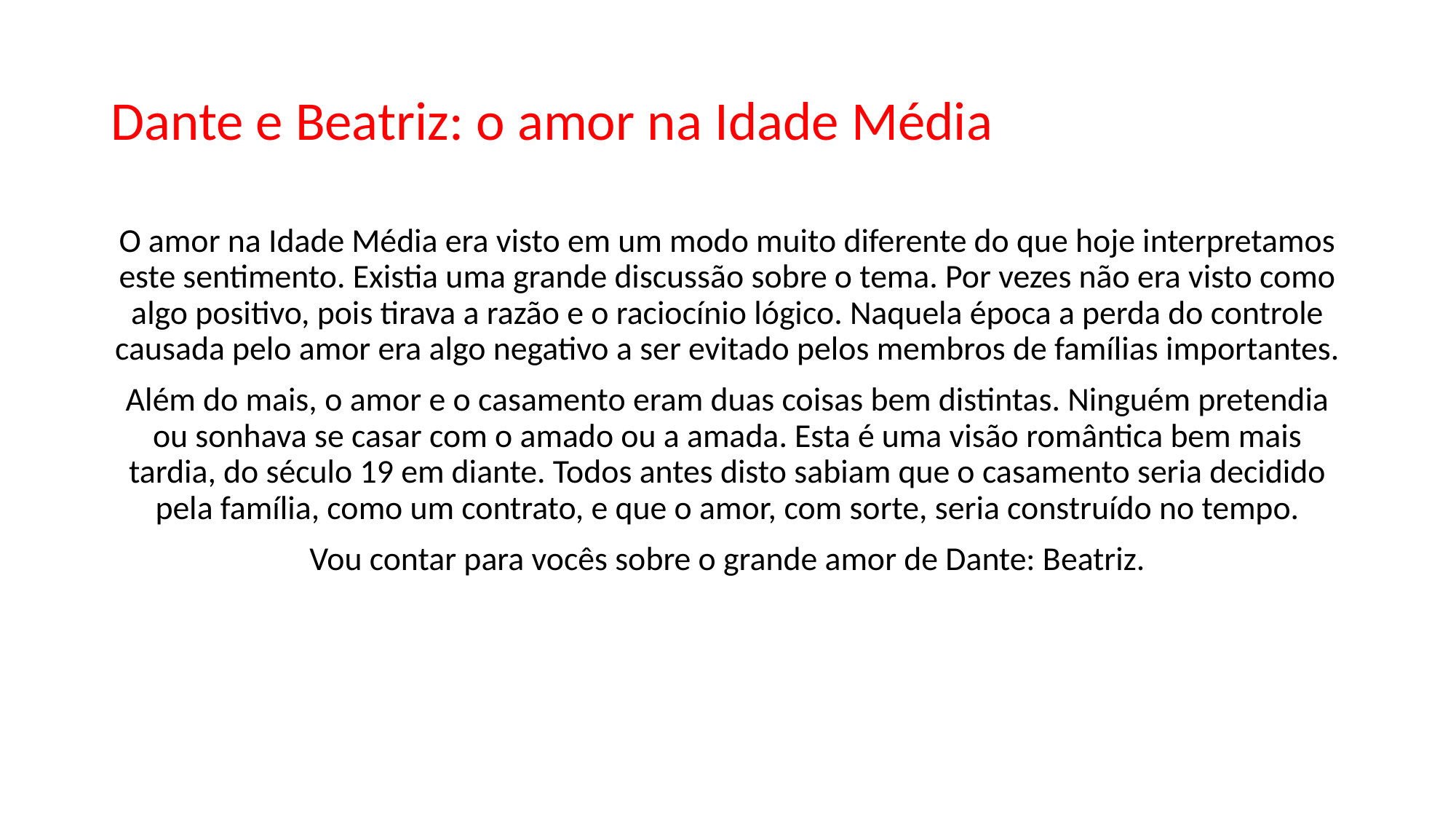

# Dante e Beatriz: o amor na Idade Média
O amor na Idade Média era visto em um modo muito diferente do que hoje interpretamos este sentimento. Existia uma grande discussão sobre o tema. Por vezes não era visto como algo positivo, pois tirava a razão e o raciocínio lógico. Naquela época a perda do controle causada pelo amor era algo negativo a ser evitado pelos membros de famílias importantes.
Além do mais, o amor e o casamento eram duas coisas bem distintas. Ninguém pretendia ou sonhava se casar com o amado ou a amada. Esta é uma visão romântica bem mais tardia, do século 19 em diante. Todos antes disto sabiam que o casamento seria decidido pela família, como um contrato, e que o amor, com sorte, seria construído no tempo.
Vou contar para vocês sobre o grande amor de Dante: Beatriz.